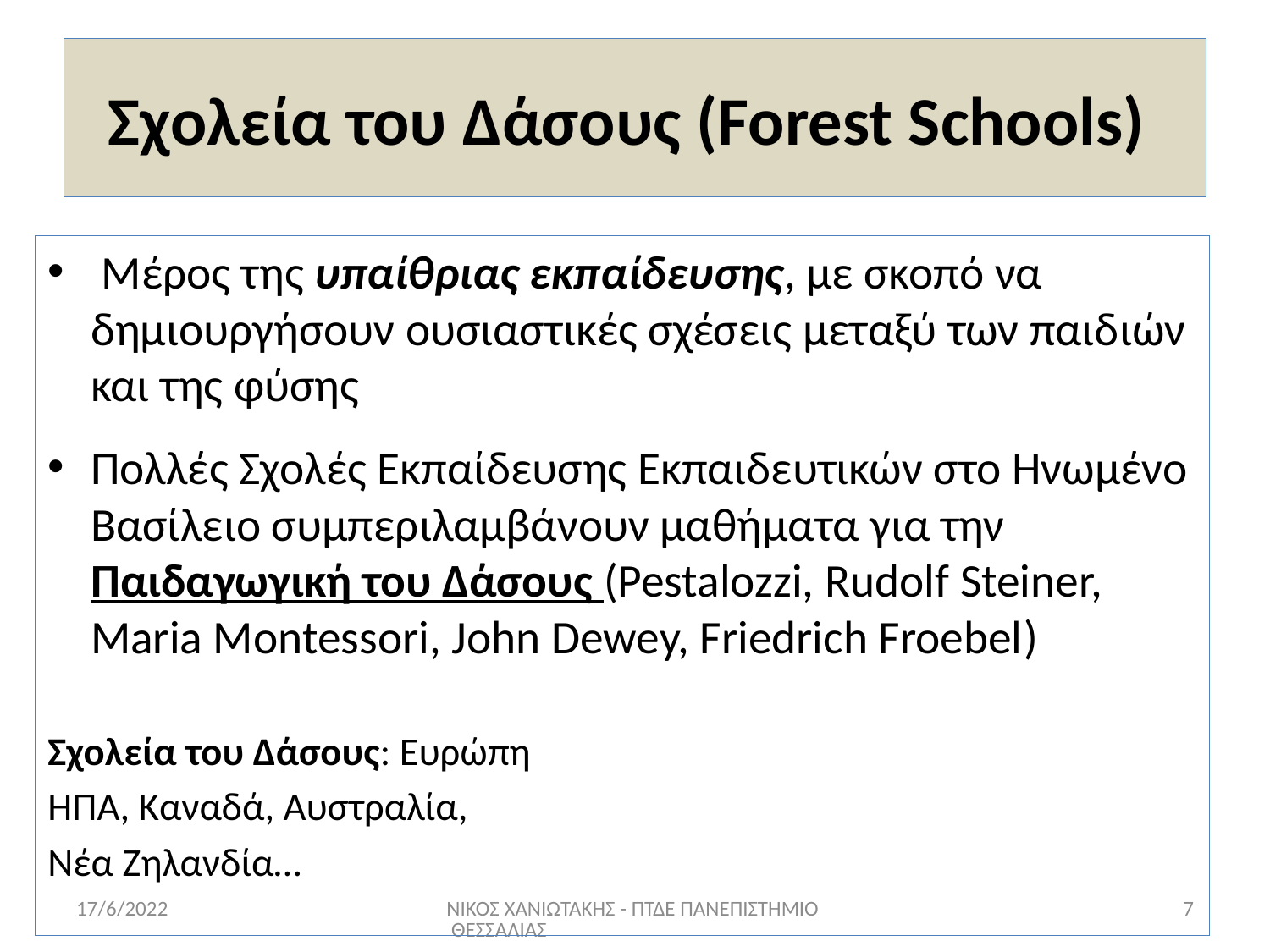

# Σχολεία του Δάσους (Forest Schools)
 Μέρος της υπαίθριας εκπαίδευσης, με σκοπό να δημιουργήσουν ουσιαστικές σχέσεις μεταξύ των παιδιών και της φύσης

Πολλές Σχολές Εκπαίδευσης Εκπαιδευτικών στο Ηνωμένο Βασίλειο συμπεριλαμβάνουν μαθήματα για την Παιδαγωγική του Δάσους (Pestalozzi, Rudolf Steiner, Maria Montessori, John Dewey, Friedrich Froebel)

Σχολεία του Δάσους: Ευρώπη
ΗΠΑ, Καναδά, Αυστραλία,
Νέα Ζηλανδία…

17/6/2022
ΝΙΚΟΣ ΧΑΝΙΩΤΑΚΗΣ - ΠΤΔΕ ΠΑΝΕΠΙΣΤΗΜΙΟ ΘΕΣΣΑΛΙΑΣ
7